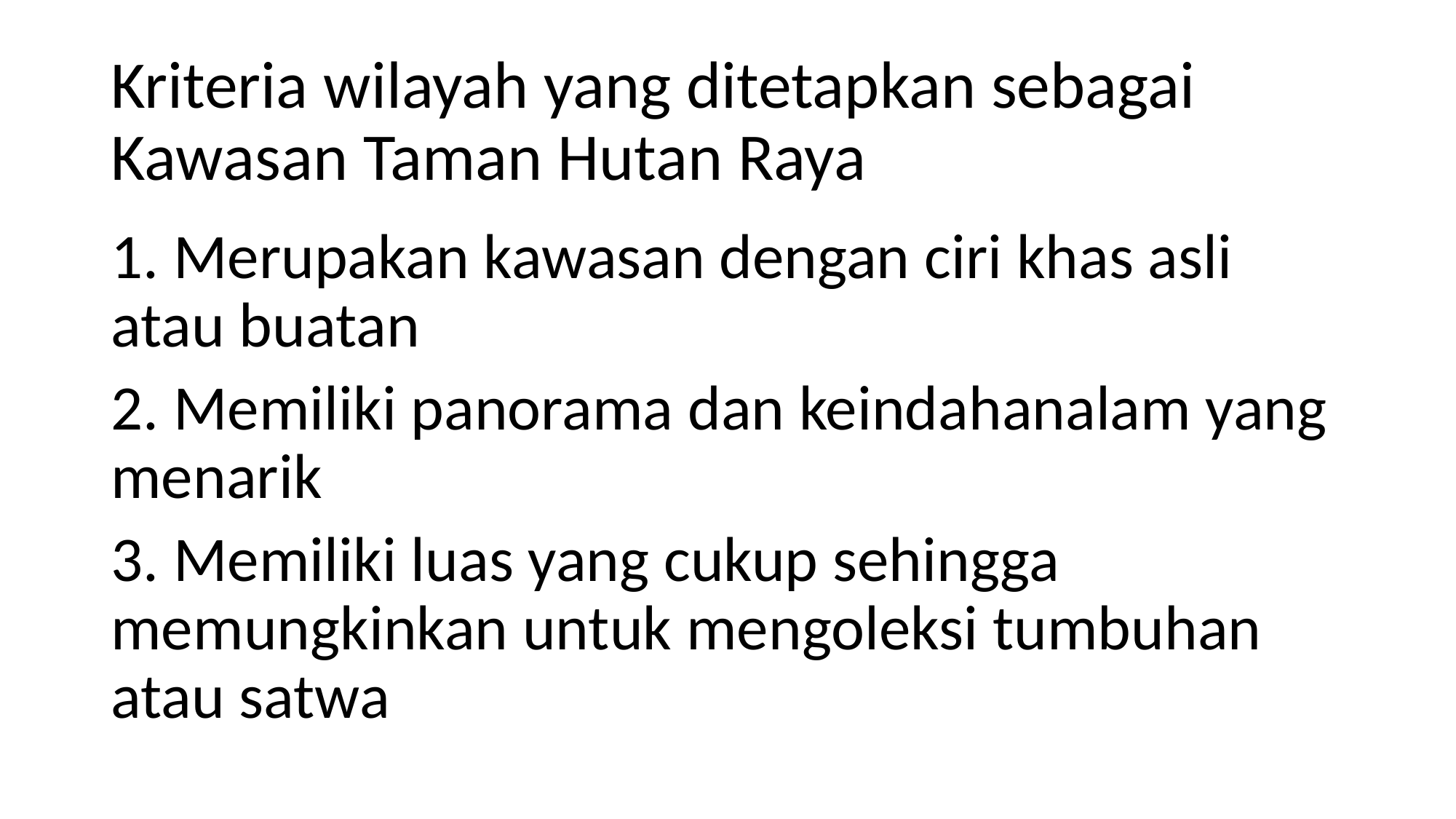

# Kriteria wilayah yang ditetapkan sebagai Kawasan Taman Hutan Raya
1. Merupakan kawasan dengan ciri khas asli atau buatan
2. Memiliki panorama dan keindahanalam yang menarik
3. Memiliki luas yang cukup sehingga memungkinkan untuk mengoleksi tumbuhan atau satwa